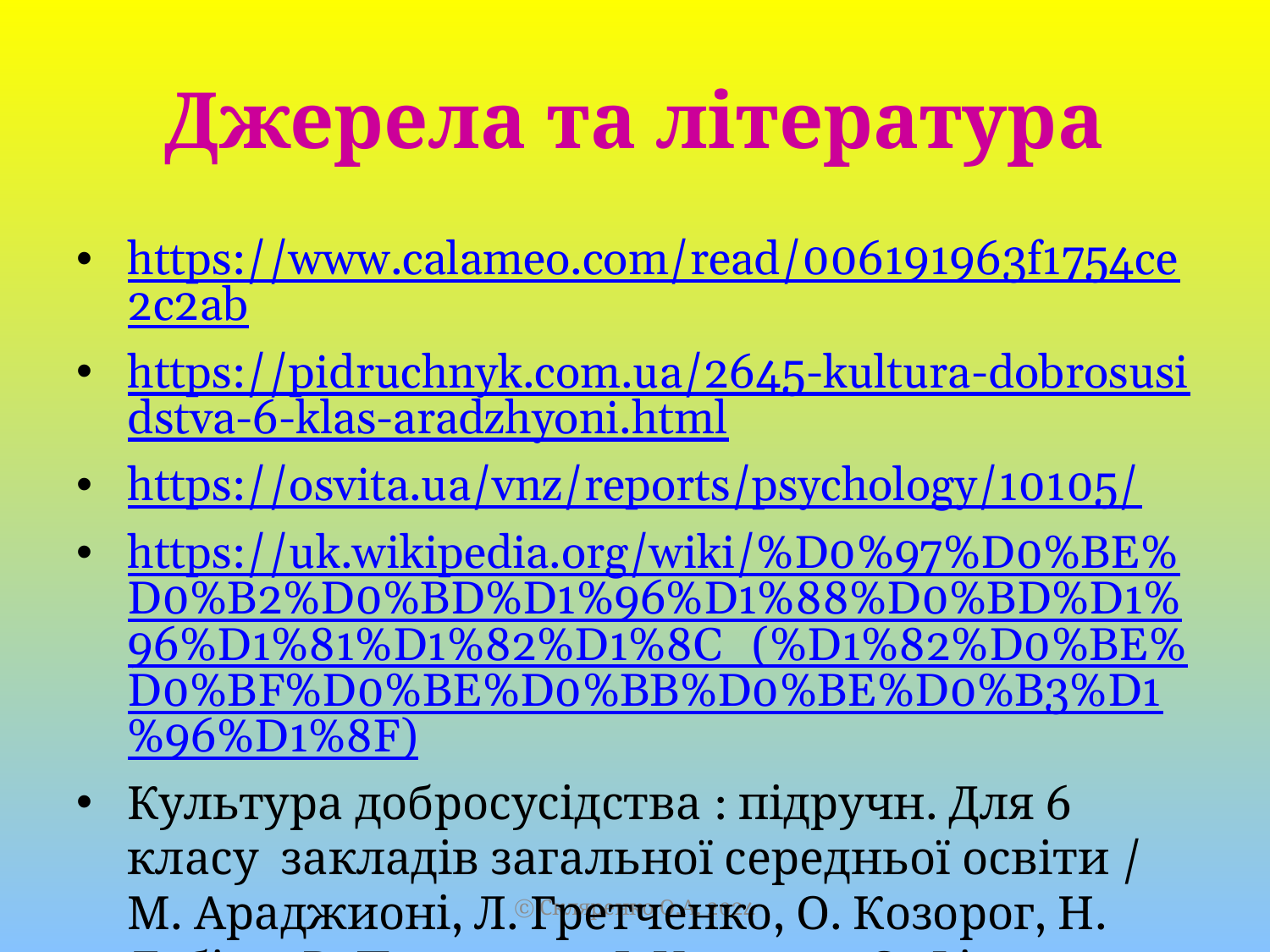

# Джерела та література
https://www.calameo.com/read/006191963f1754ce2c2ab
https://pidruchnyk.com.ua/2645-kultura-dobrosusidstva-6-klas-aradzhyoni.html
https://osvita.ua/vnz/reports/psychology/10105/
https://uk.wikipedia.org/wiki/%D0%97%D0%BE%D0%B2%D0%BD%D1%96%D1%88%D0%BD%D1%96%D1%81%D1%82%D1%8C_(%D1%82%D0%BE%D0%BF%D0%BE%D0%BB%D0%BE%D0%B3%D1%96%D1%8F)
Культура добросусідства : підручн. Для 6 класу  закладів загальної середньої освіти / М. Араджионі, Л. Гретченко, О. Козорог, Н. Лебідь, В. Потапова., І. Унгурян, З. Філончук – К. : Видавничий дім «Основа», 2023. – 143 с. : іл.
© Скляренко О.А. 2024